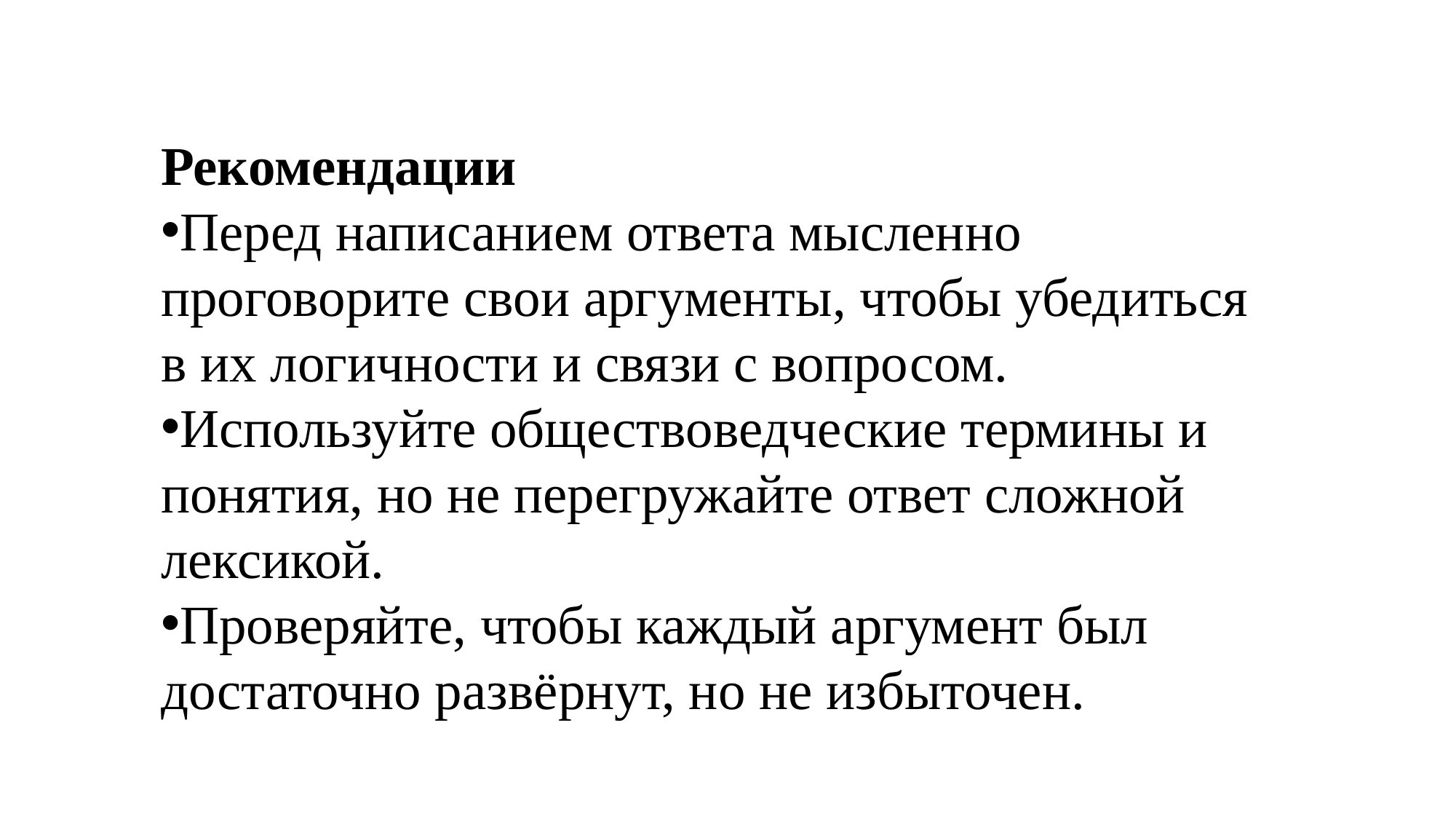

Рекомендации
Перед написанием ответа мысленно проговорите свои аргументы, чтобы убедиться в их логичности и связи с вопросом.
Используйте обществоведческие термины и понятия, но не перегружайте ответ сложной лексикой.
Проверяйте, чтобы каждый аргумент был достаточно развёрнут, но не избыточен.